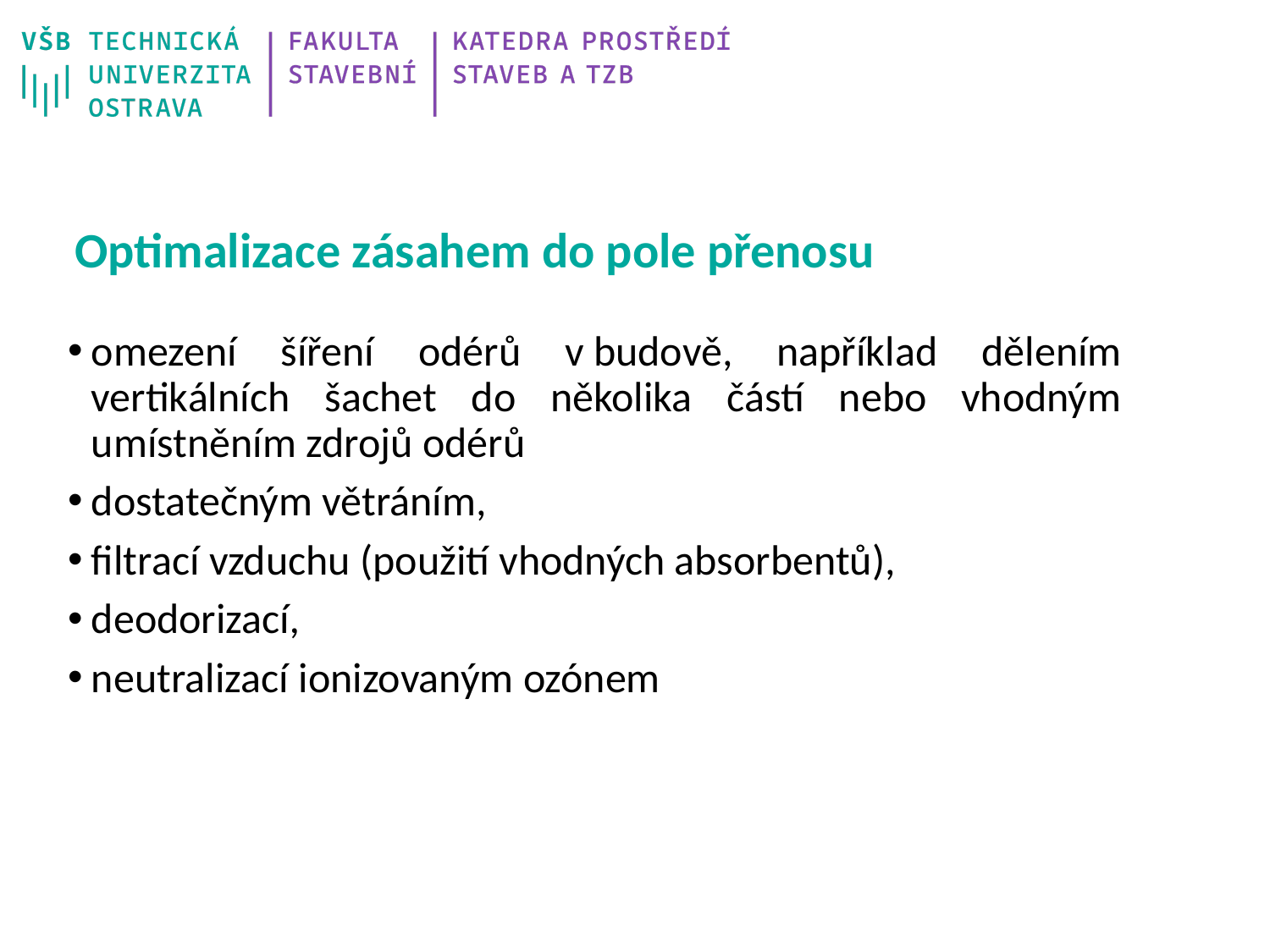

Optimalizace zásahem do pole přenosu

omezení šíření odérů v budově, například dělením vertikálních šachet do několika částí nebo vhodným umístněním zdrojů odérů
dostatečným větráním,
filtrací vzduchu (použití vhodných absorbentů),
deodorizací,
neutralizací ionizovaným ozónem